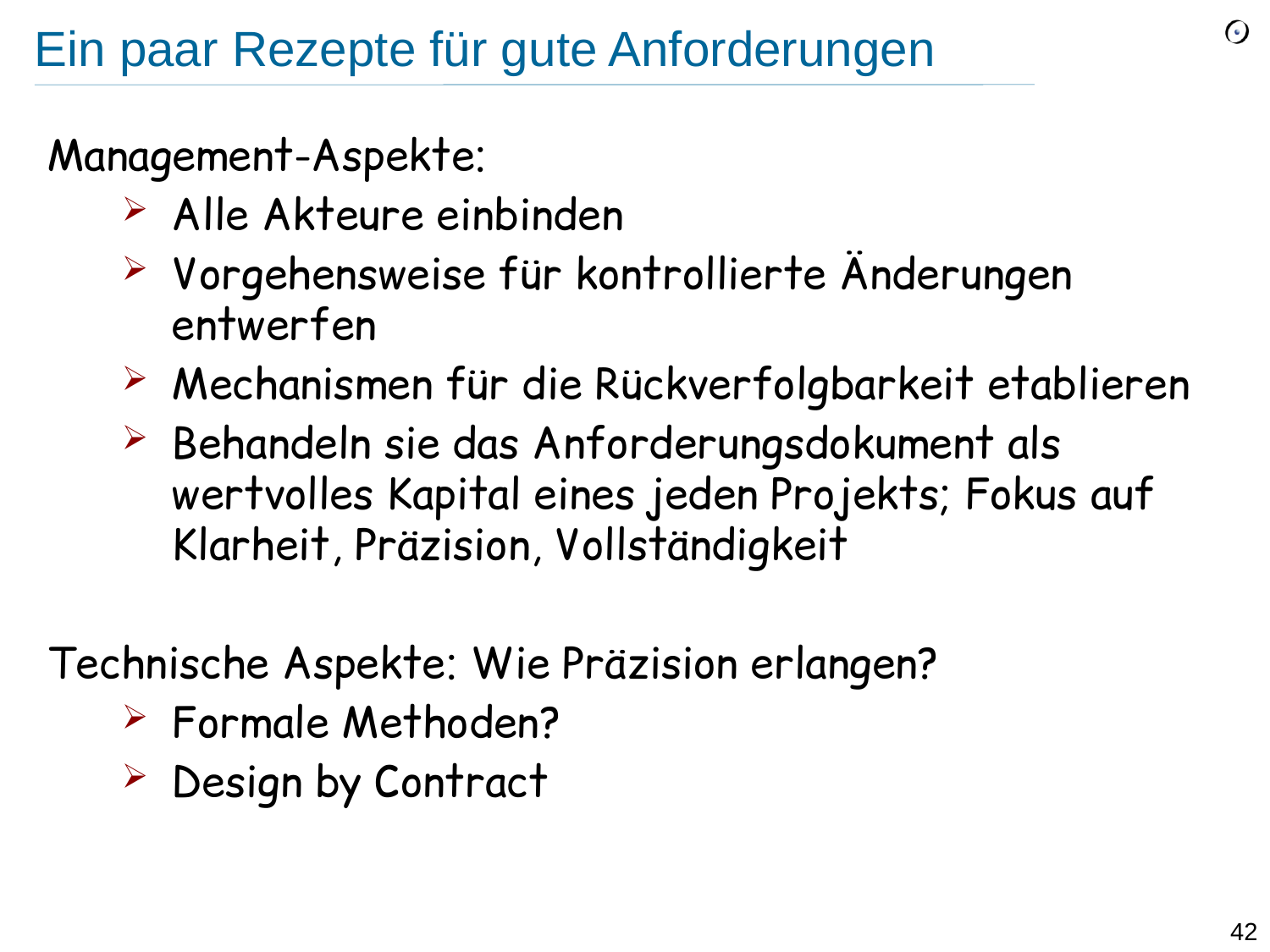

# Ein paar Rezepte für gute Anforderungen
Management-Aspekte:
Alle Akteure einbinden
Vorgehensweise für kontrollierte Änderungen entwerfen
Mechanismen für die Rückverfolgbarkeit etablieren
Behandeln sie das Anforderungsdokument als wertvolles Kapital eines jeden Projekts; Fokus auf Klarheit, Präzision, Vollständigkeit

Technische Aspekte: Wie Präzision erlangen?
Formale Methoden?
Design by Contract